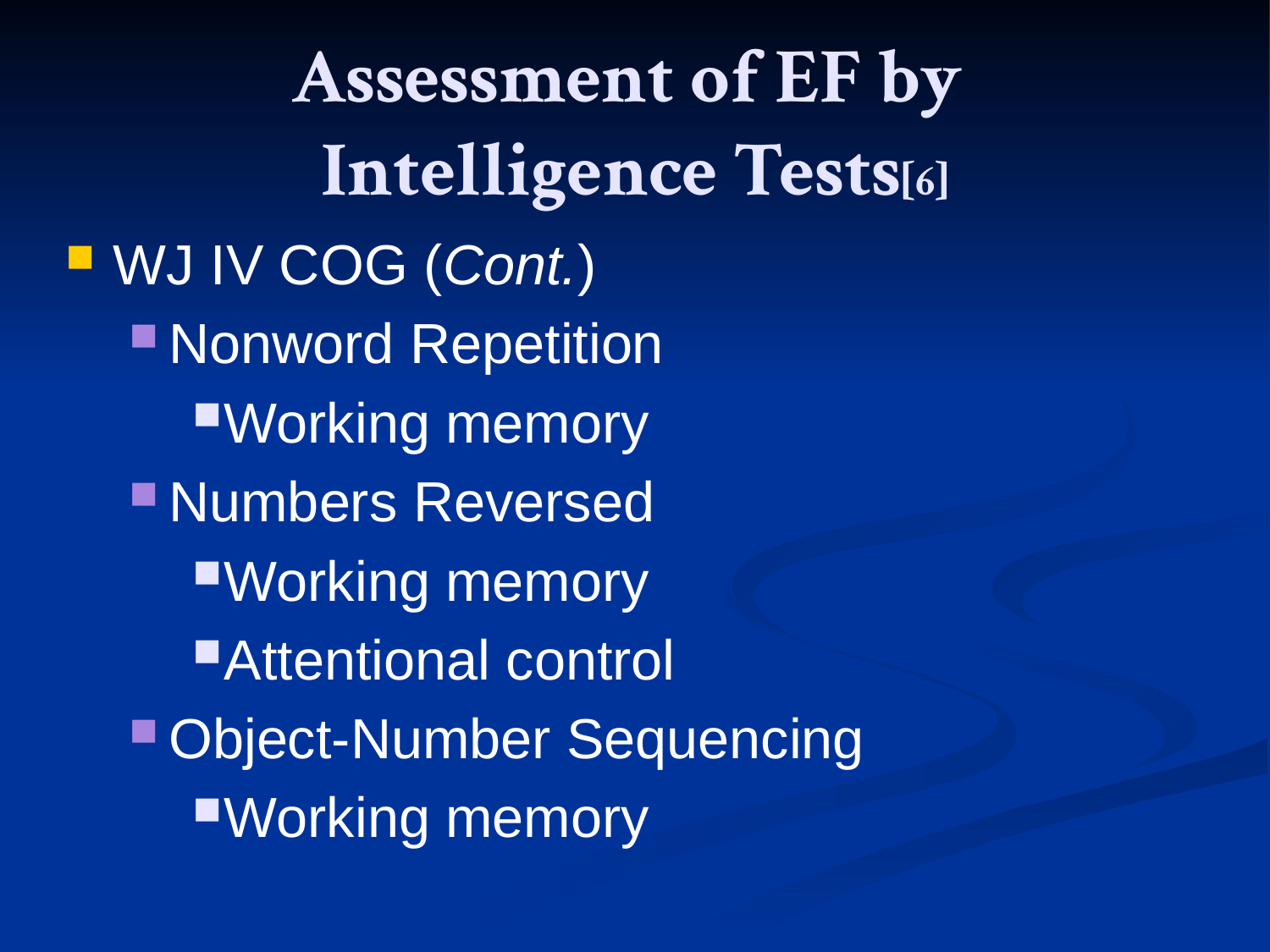

# Assessment of EF by Intelligence Tests[6]
WJ IV COG (Cont.)
Nonword Repetition
Working memory
Numbers Reversed
Working memory
Attentional control
Object-Number Sequencing
Working memory